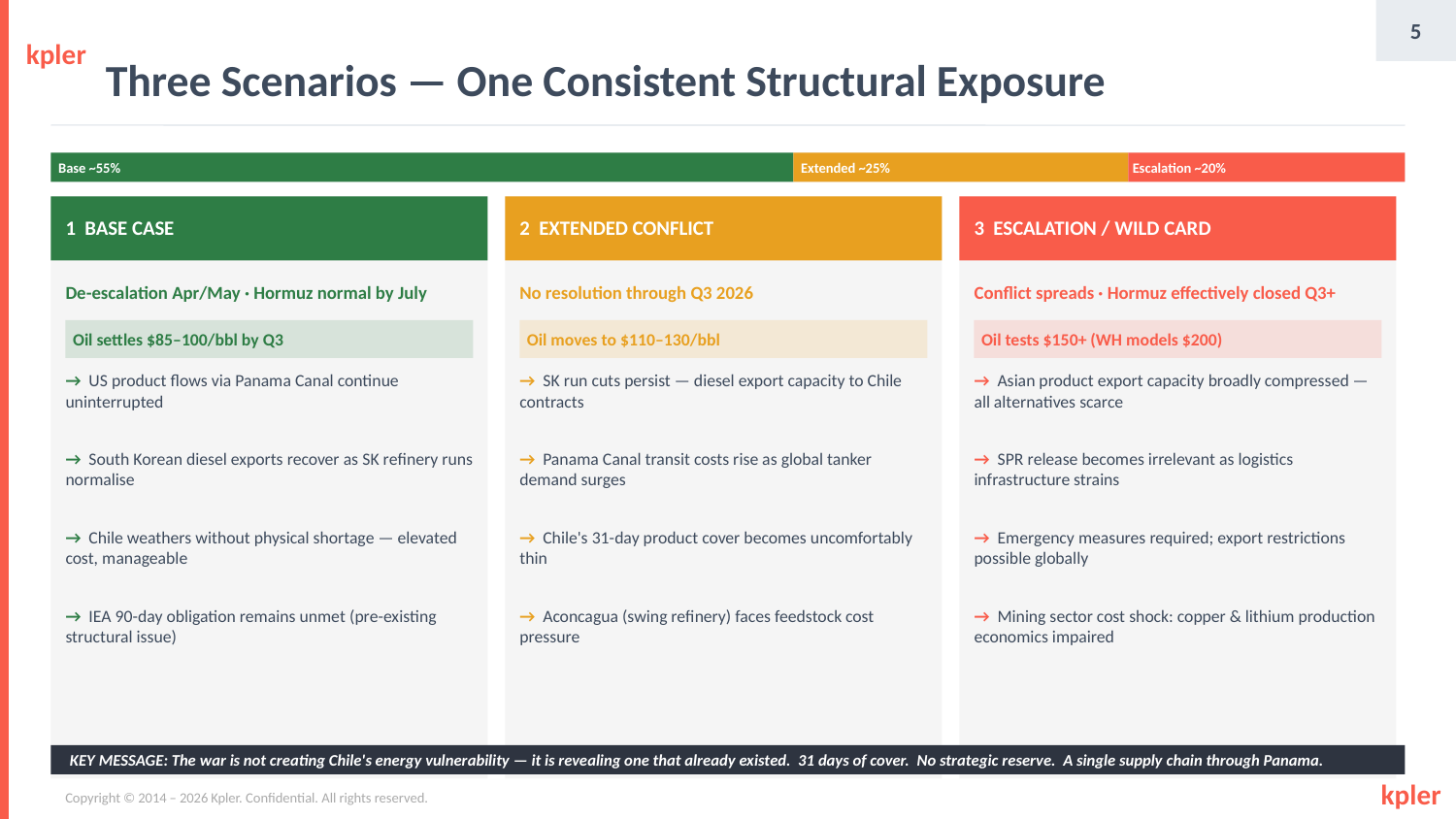

5
kpler
   Three Scenarios — One Consistent Structural Exposure

Base ~55%
Extended ~25%
Escalation ~20%

1  BASE CASE
2  EXTENDED CONFLICT
3  ESCALATION / WILD CARD
De-escalation Apr/May · Hormuz normal by July
No resolution through Q3 2026
Conflict spreads · Hormuz effectively closed Q3+

Oil settles $85–100/bbl by Q3
Oil moves to $110–130/bbl
Oil tests $150+ (WH models $200)
→  US product flows via Panama Canal continue uninterrupted
→  SK run cuts persist — diesel export capacity to Chile contracts
→  Asian product export capacity broadly compressed — all alternatives scarce
→  South Korean diesel exports recover as SK refinery runs normalise
→  Panama Canal transit costs rise as global tanker demand surges
→  SPR release becomes irrelevant as logistics infrastructure strains
→  Chile weathers without physical shortage — elevated cost, manageable
→  Chile's 31-day product cover becomes uncomfortably thin
→  Emergency measures required; export restrictions possible globally
→  IEA 90-day obligation remains unmet (pre-existing structural issue)
→  Aconcagua (swing refinery) faces feedstock cost pressure
→  Mining sector cost shock: copper & lithium production economics impaired

KEY MESSAGE: The war is not creating Chile's energy vulnerability — it is revealing one that already existed.  31 days of cover.  No strategic reserve.  A single supply chain through Panama.
kpler
Copyright © 2014 – 2026 Kpler. Confidential. All rights reserved.